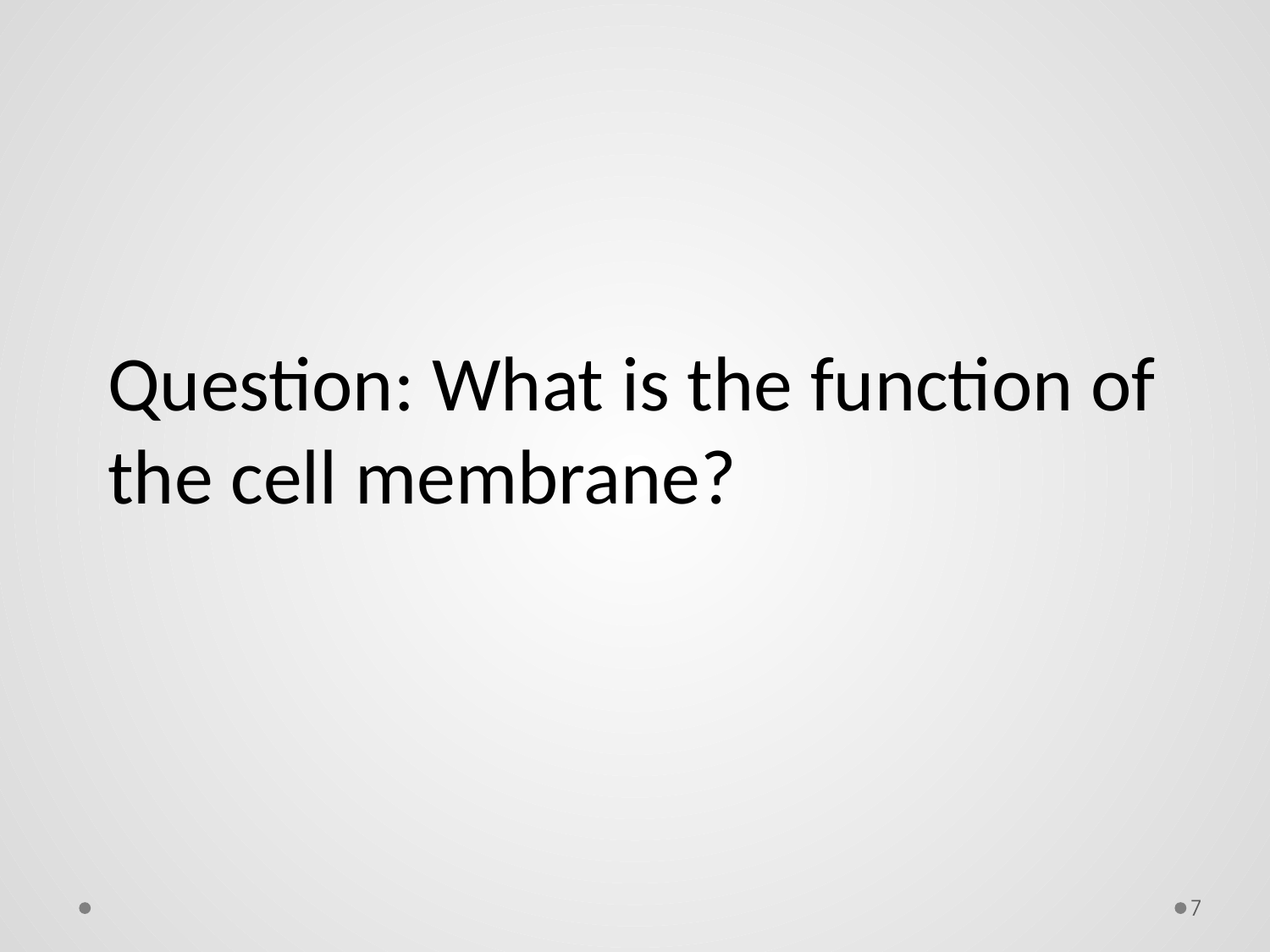

Question: What is the function of the cell membrane?
7